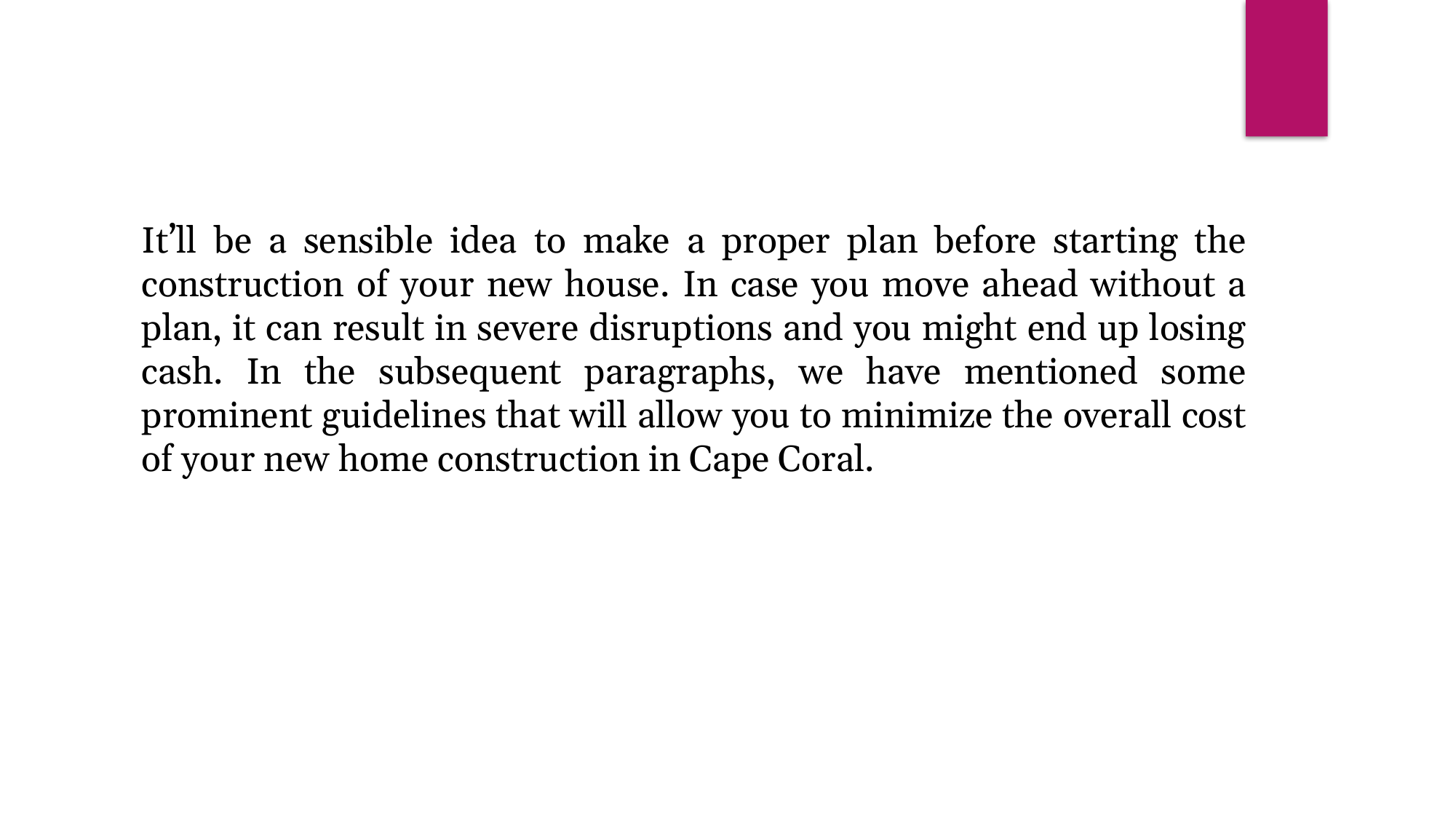

It’ll be a sensible idea to make a proper plan before starting the construction of your new house. In case you move ahead without a plan, it can result in severe disruptions and you might end up losing cash. In the subsequent paragraphs, we have mentioned some prominent guidelines that will allow you to minimize the overall cost of your new home construction in Cape Coral.